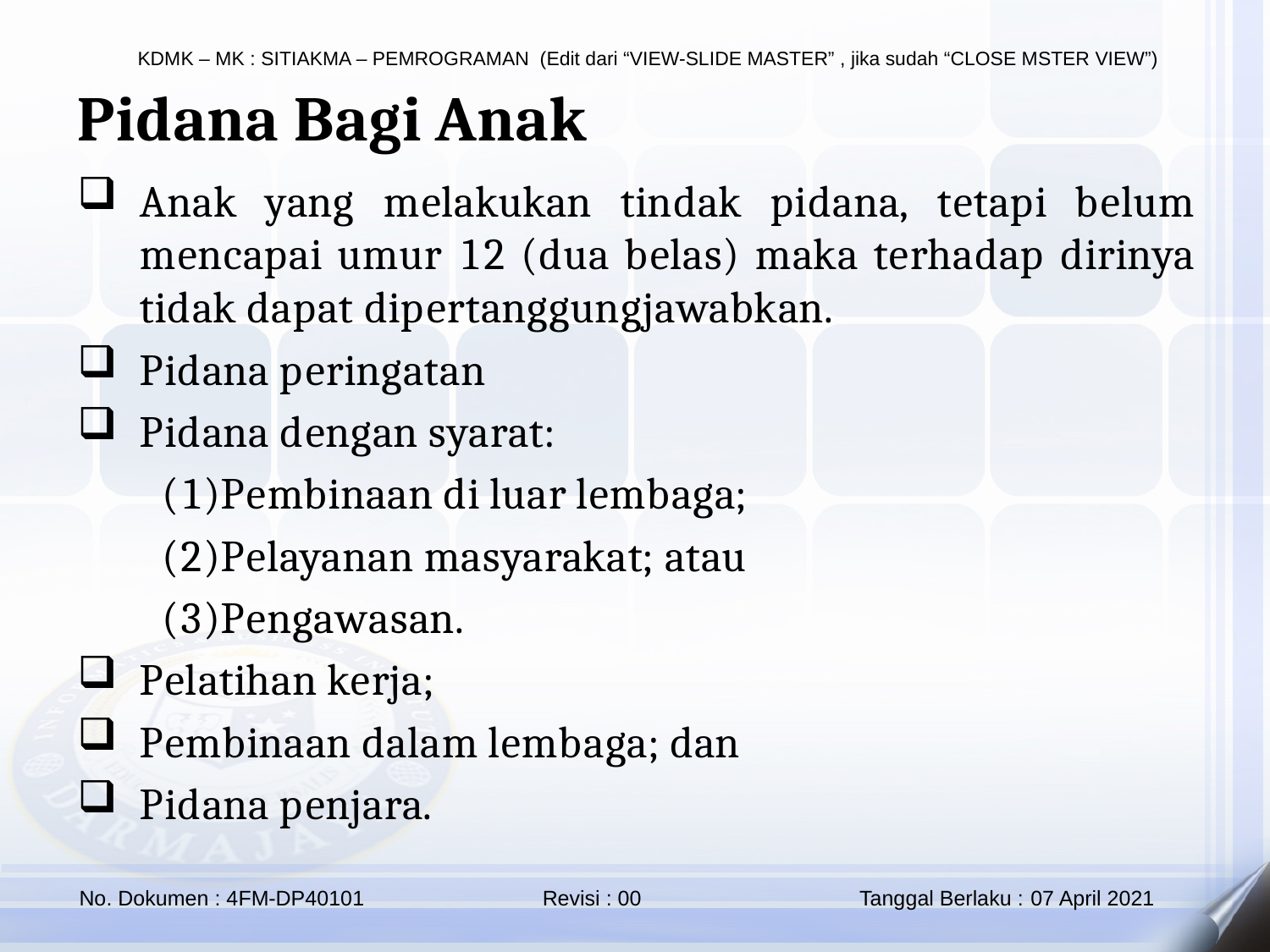

Pidana Bagi Anak
Anak yang melakukan tindak pidana, tetapi belum mencapai umur 12 (dua belas) maka terhadap dirinya tidak dapat dipertanggungjawabkan.
Pidana peringatan
Pidana dengan syarat:
(1)Pembinaan di luar lembaga;
(2)Pelayanan masyarakat; atau
(3)Pengawasan.
Pelatihan kerja;
Pembinaan dalam lembaga; dan
Pidana penjara.